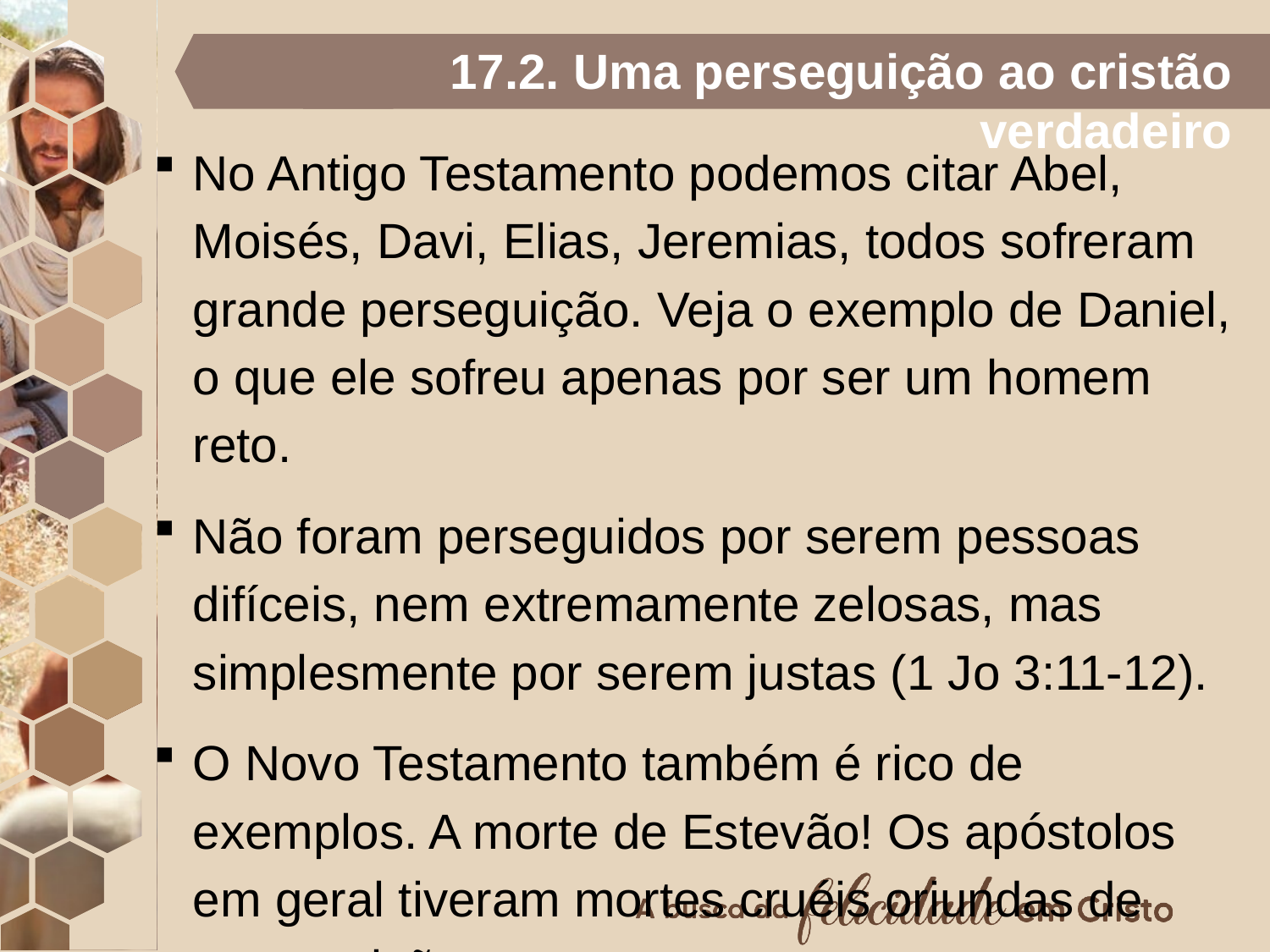

17.2. Uma perseguição ao cristão verdadeiro

No Antigo Testamento podemos citar Abel, Moisés, Davi, Elias, Jeremias, todos sofreram grande perseguição. Veja o exemplo de Daniel, o que ele sofreu apenas por ser um homem reto.
Não foram perseguidos por serem pessoas difíceis, nem extremamente zelosas, mas simplesmente por serem justas (1 Jo 3:11-12).
O Novo Testamento também é rico de exemplos. A morte de Estevão! Os apóstolos em geral tiveram mortes cruéis oriundas de perseguição.